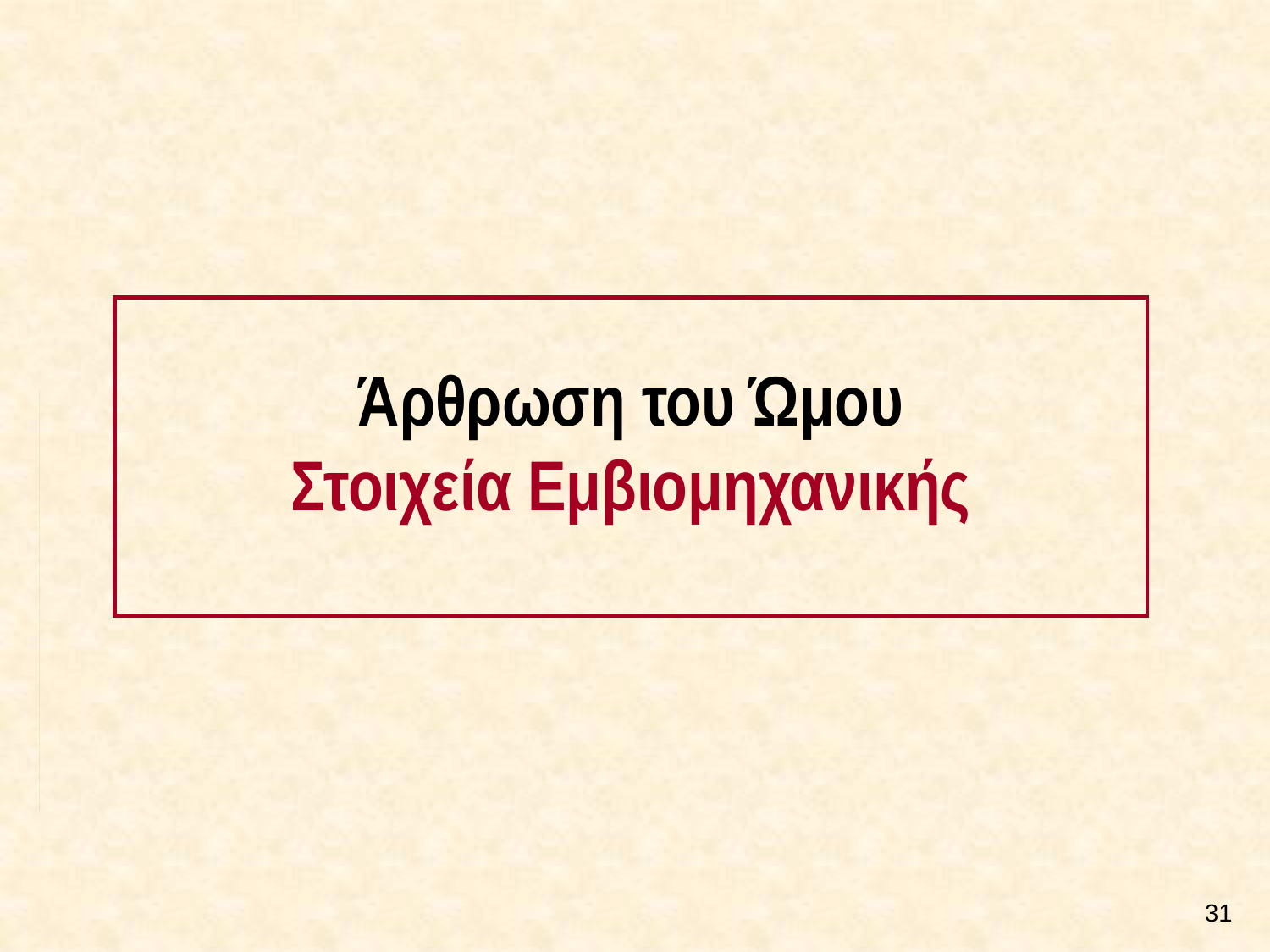

# Άρθρωση του Ώμου Στοιχεία Εμβιομηχανικής
31